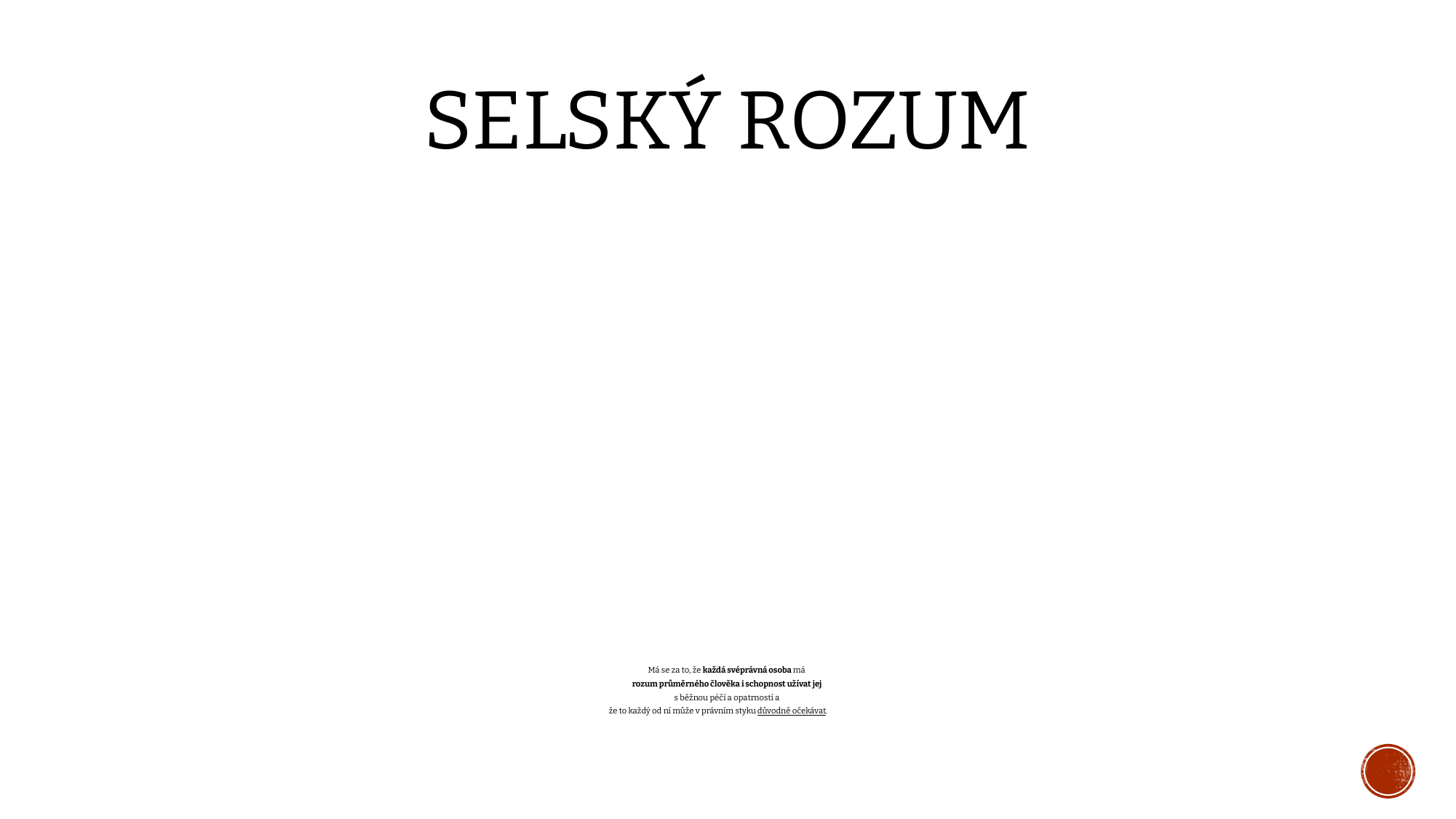

# Má se za to, že každá svéprávná osoba má
rozum průměrného člověka i schopnost užívat jej
s běžnou péčí a opatrností a
že to každý od ní může v právním styku důvodně očekávat.

Selský rozum